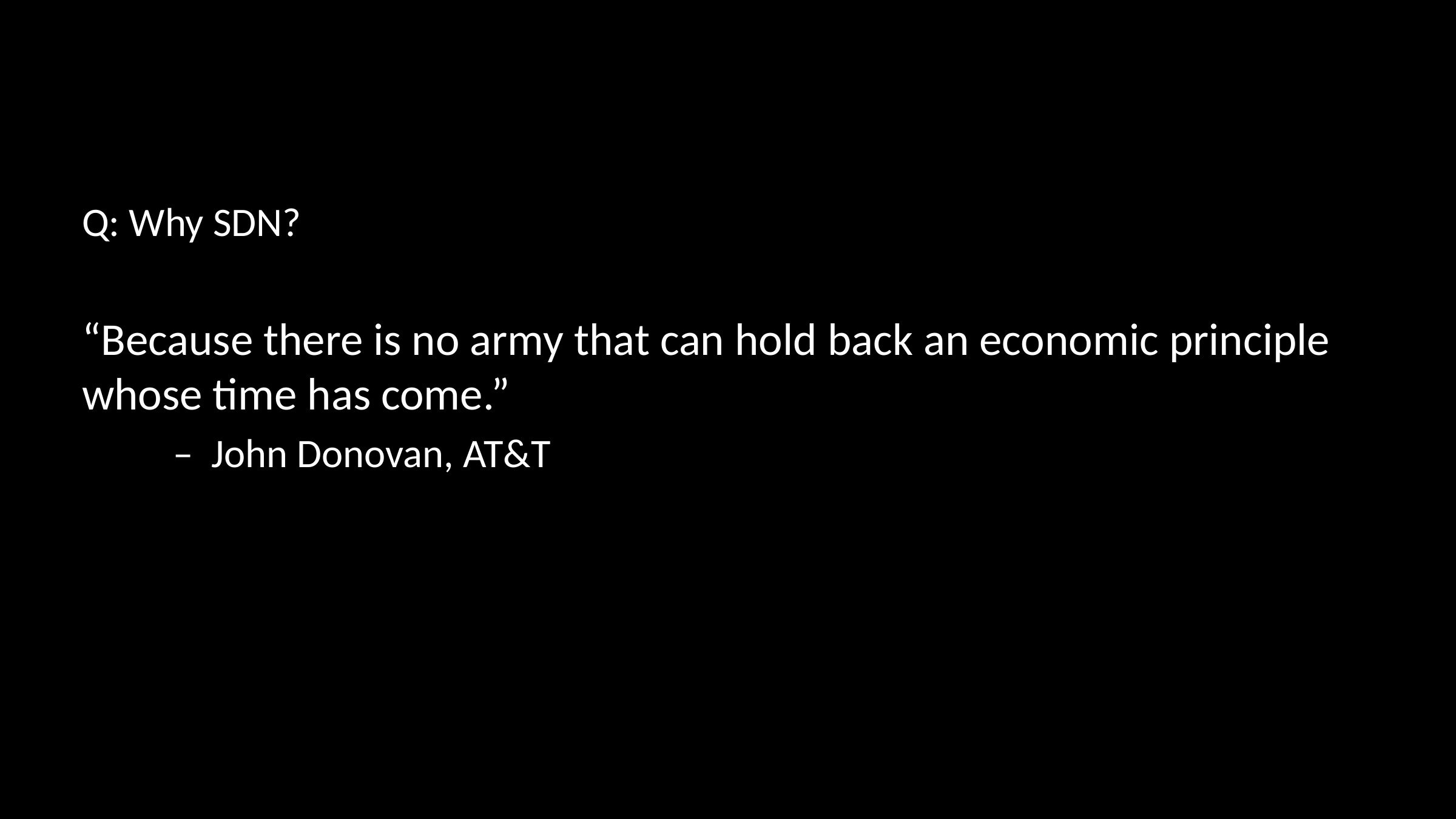

Q: Why SDN?

“Because there is no army that can hold back an economic principle whose time has come.”
	–  John Donovan, AT&T